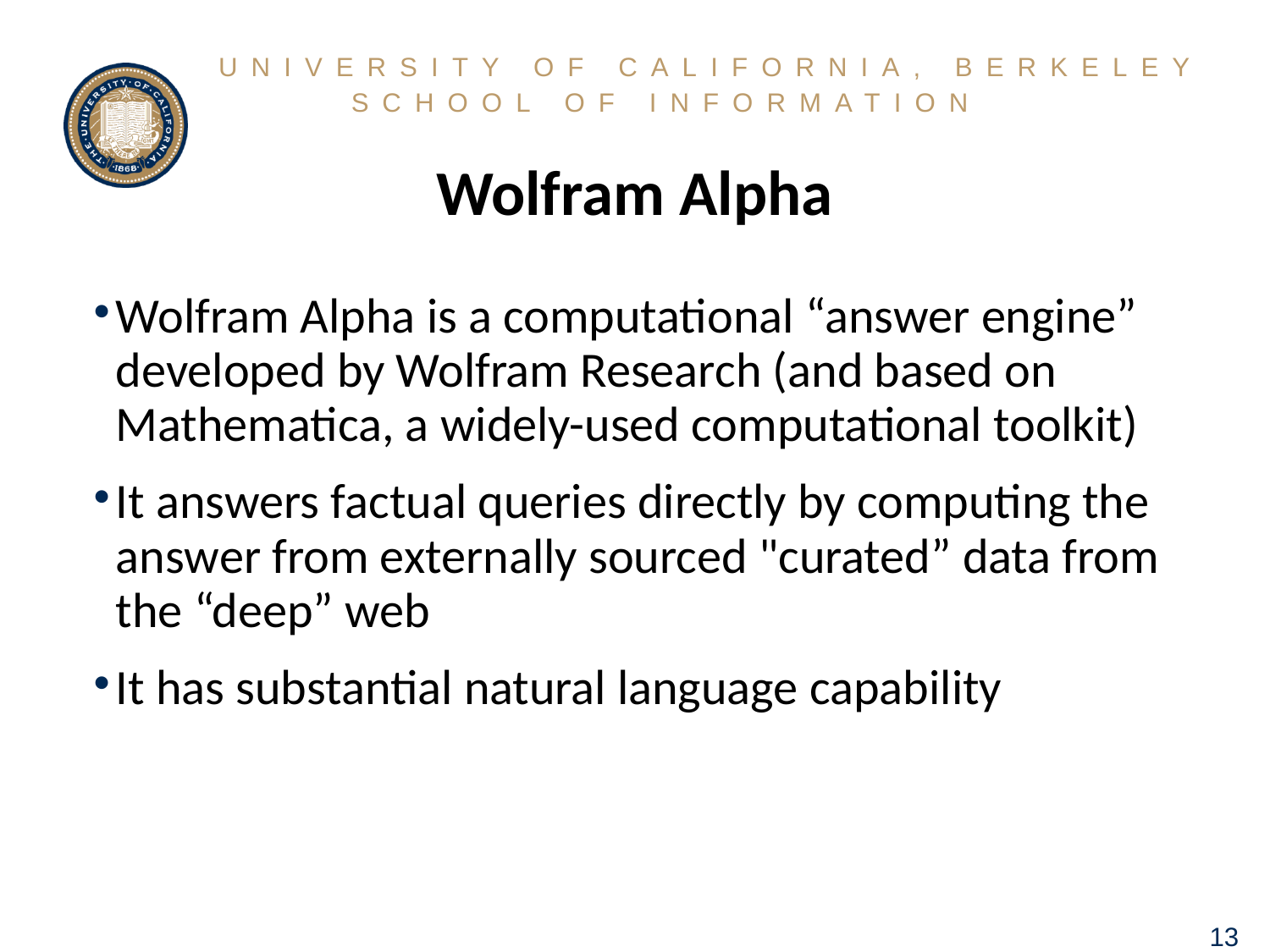

# Wolfram Alpha

Wolfram Alpha is a computational “answer engine” developed by Wolfram Research (and based on Mathematica, a widely-used computational toolkit)
It answers factual queries directly by computing the answer from externally sourced "curated” data from the “deep” web
It has substantial natural language capability
13